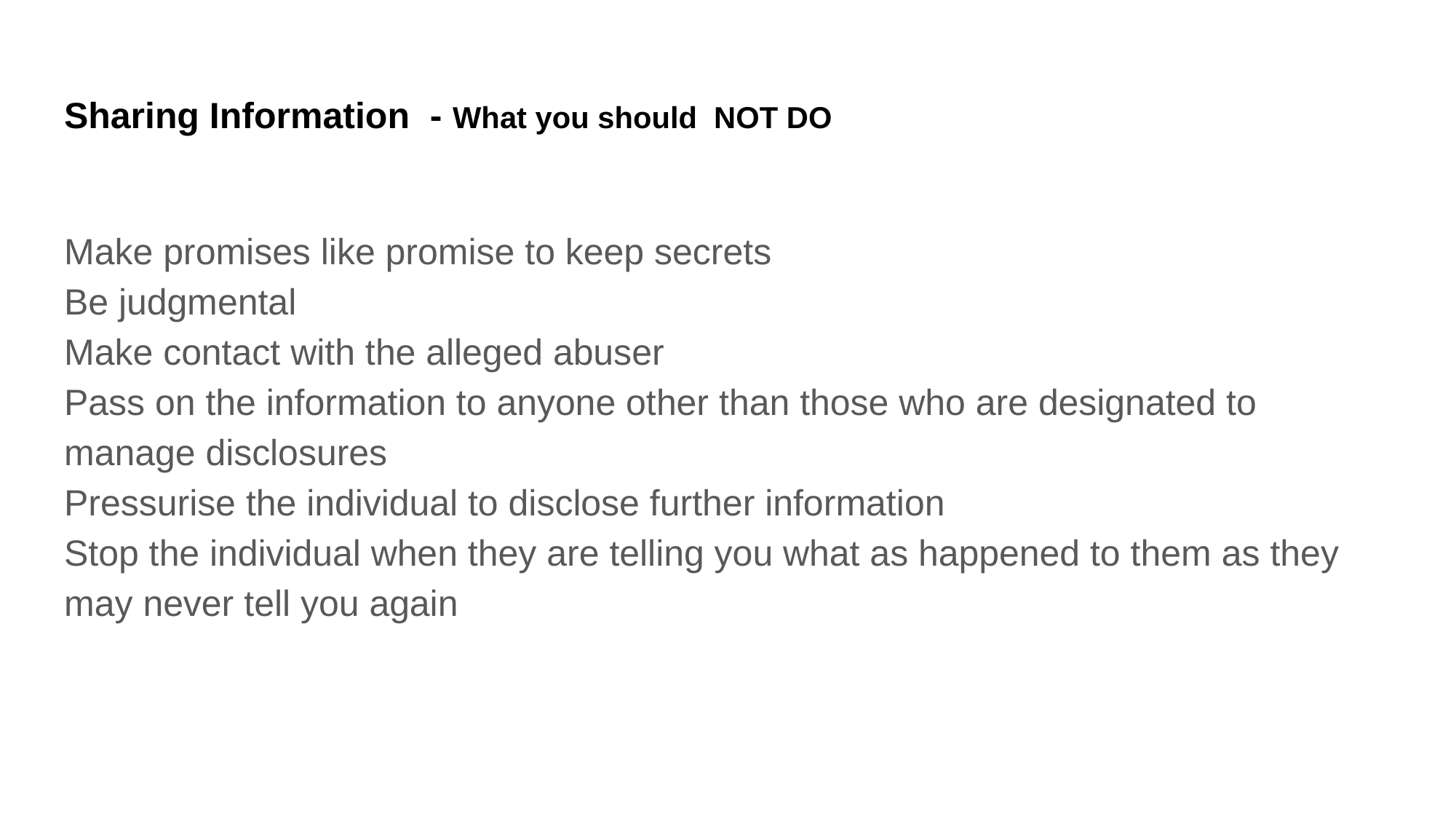

# Sharing Information  - What you should  NOT DO

Make promises like promise to keep secrets
Be judgmental
Make contact with the alleged abuser
Pass on the information to anyone other than those who are designated to manage disclosures
Pressurise the individual to disclose further information
Stop the individual when they are telling you what as happened to them as they may never tell you again